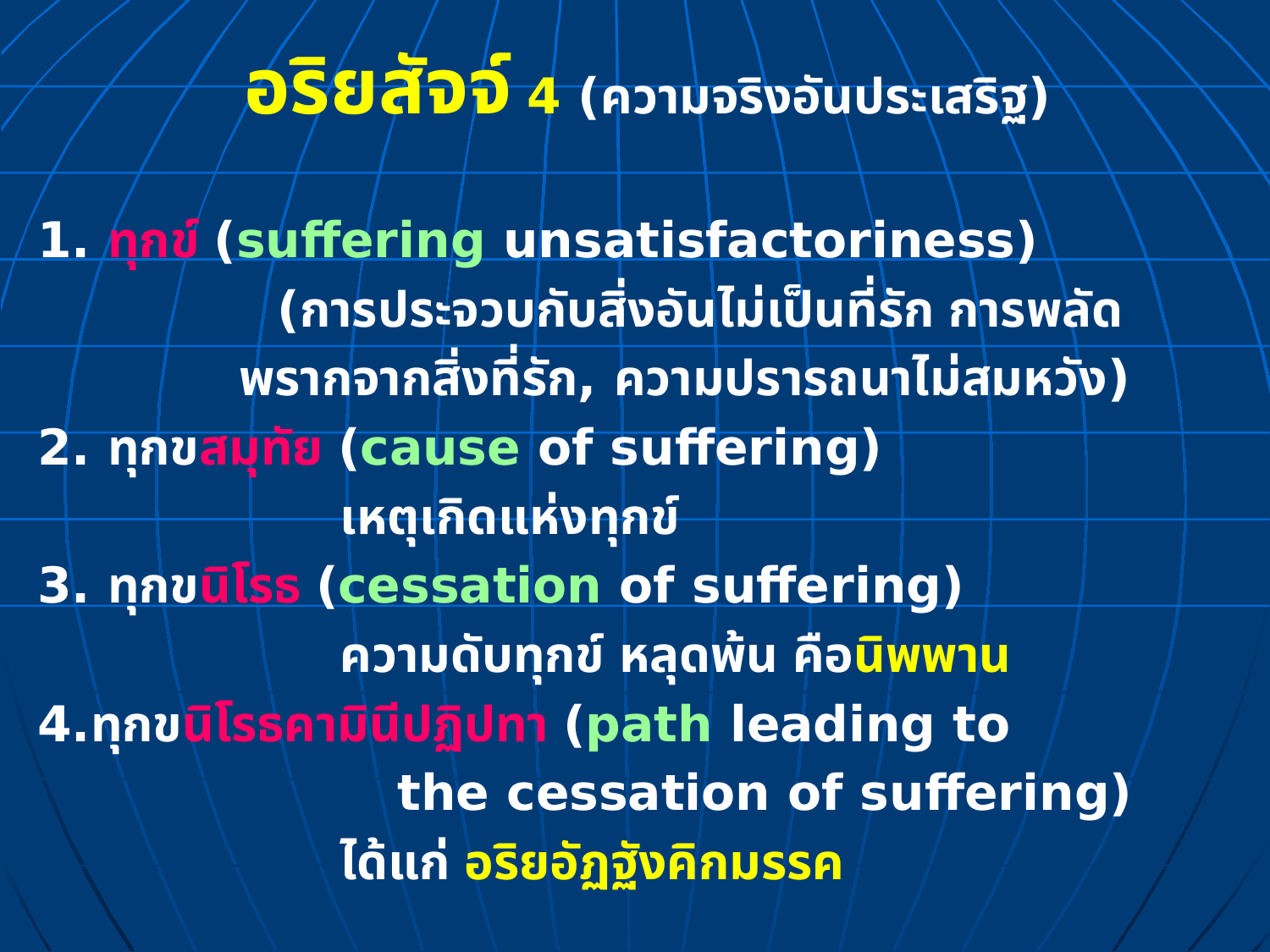

อริยสัจจ์ 4 (ความจริงอันประเสริฐ)

1. ทุกข์ (suffering unsatisfactoriness)
              (การประจวบกับสิ่งอันไม่เป็นที่รัก การพลัด
              พรากจากสิ่งที่รัก, ความปรารถนาไม่สมหวัง)
2. ทุกขสมุทัย (cause of suffering)
                     เหตุเกิดแห่งทุกข์
3. ทุกขนิโรธ (cessation of suffering)
                     ความดับทุกข์ หลุดพ้น คือนิพพาน
4.ทุกขนิโรธคามินีปฏิปทา (path leading to
                     the cessation of suffering)
                     ได้แก่ อริยอัฏฐังคิกมรรค